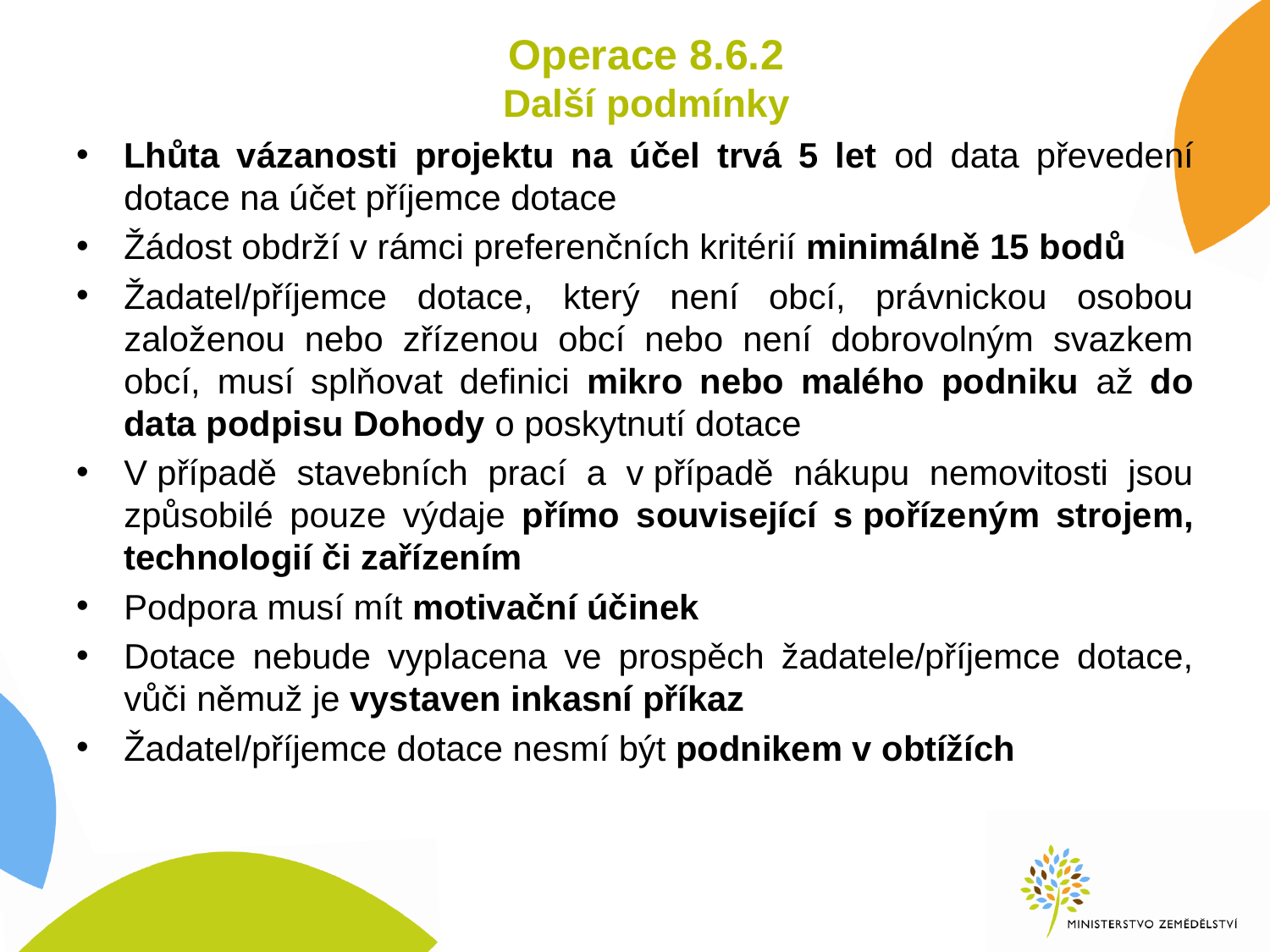

# Operace 8.6.2 Další podmínky
Lhůta vázanosti projektu na účel trvá 5 let od data převedení dotace na účet příjemce dotace
Žádost obdrží v rámci preferenčních kritérií minimálně 15 bodů
Žadatel/příjemce dotace, který není obcí, právnickou osobou založenou nebo zřízenou obcí nebo není dobrovolným svazkem obcí, musí splňovat definici mikro nebo malého podniku až do data podpisu Dohody o poskytnutí dotace
V případě stavebních prací a v případě nákupu nemovitosti jsou způsobilé pouze výdaje přímo související s pořízeným strojem, technologií či zařízením
Podpora musí mít motivační účinek
Dotace nebude vyplacena ve prospěch žadatele/příjemce dotace, vůči němuž je vystaven inkasní příkaz
Žadatel/příjemce dotace nesmí být podnikem v obtížích